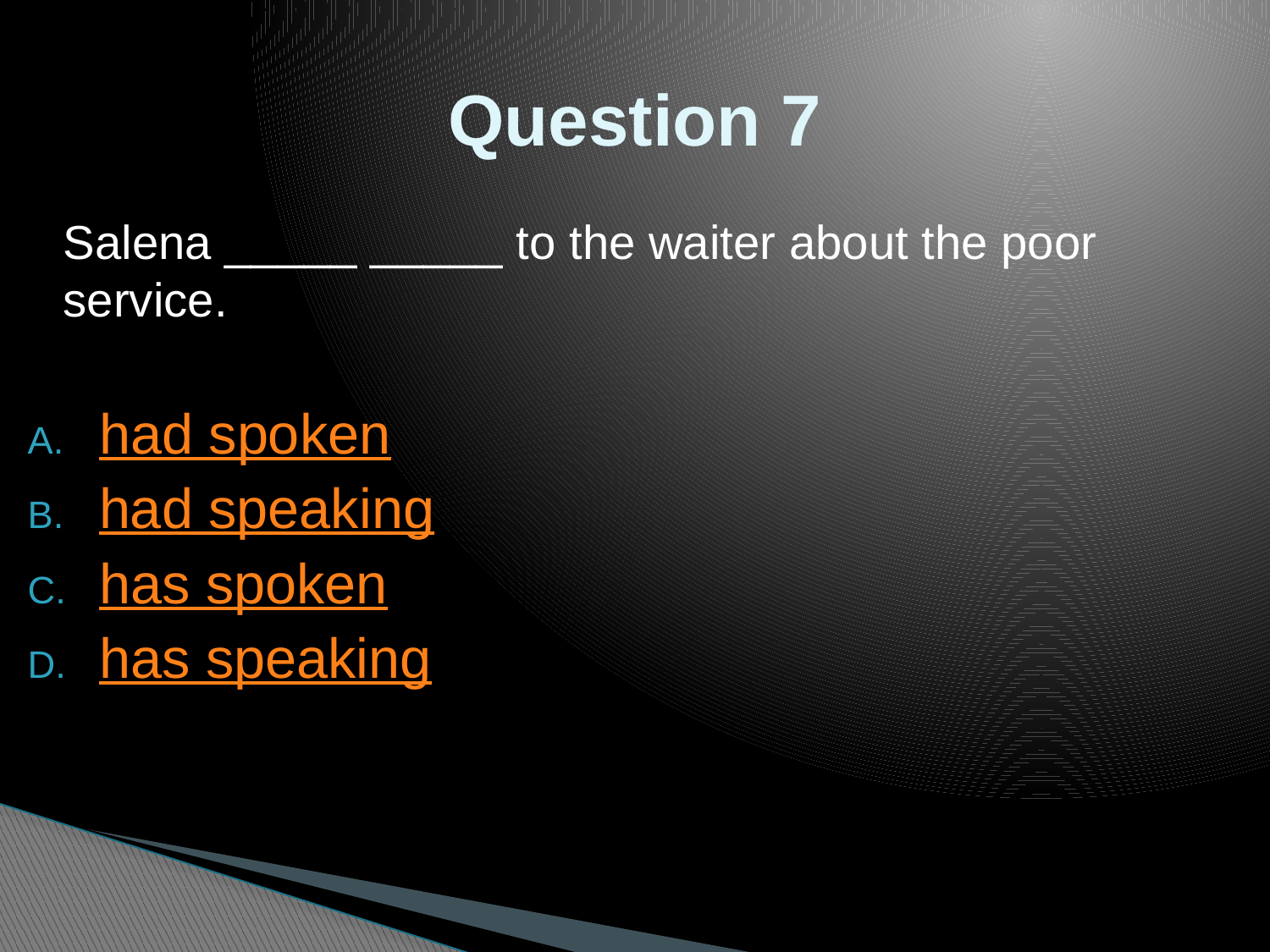

# Question 7
	Salena _____ _____ to the waiter about the poor service.

had spoken
had speaking
has spoken
has speaking